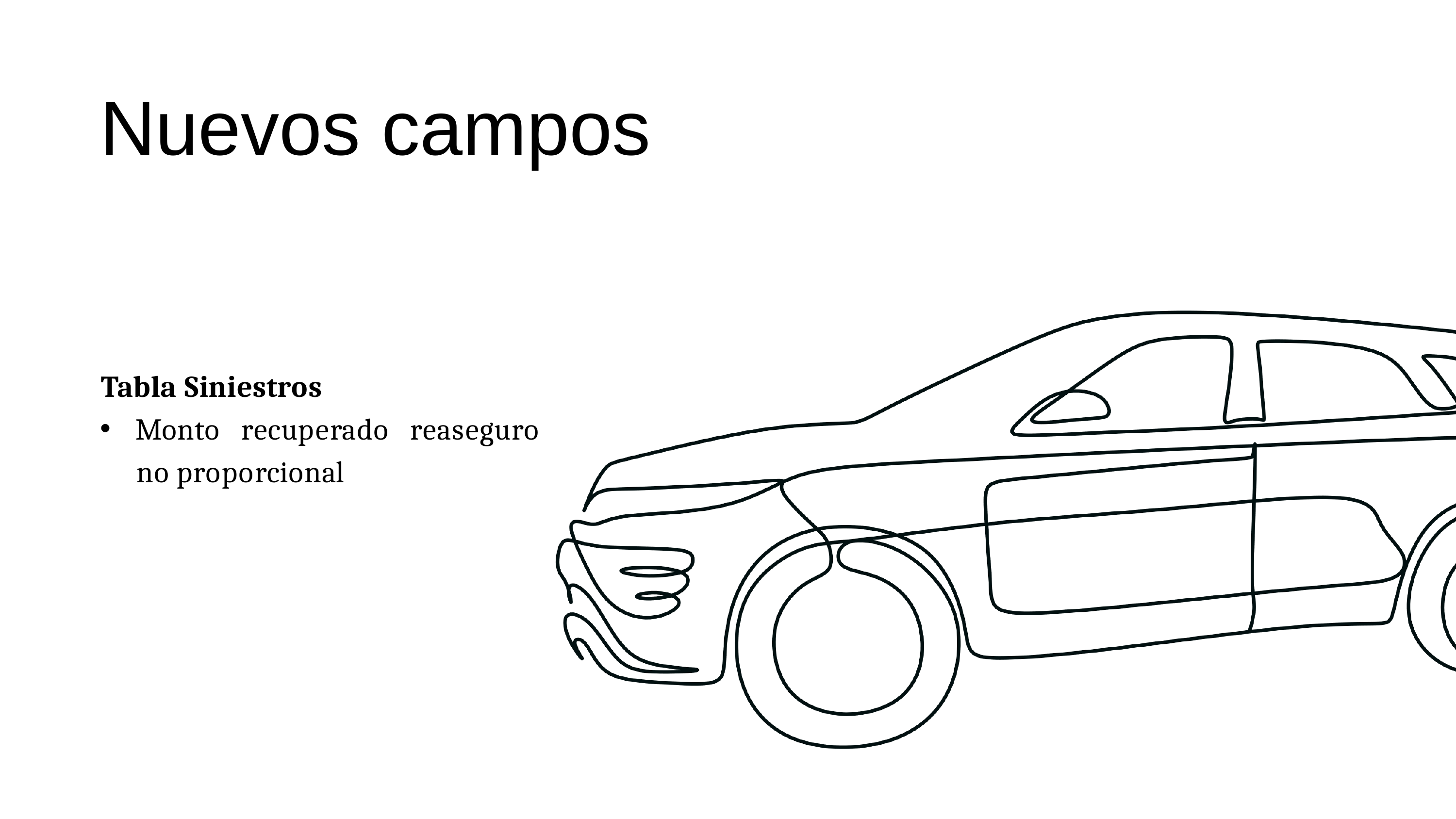

Nuevos campos

Tabla Siniestros
Monto recuperado reaseguro no proporcional